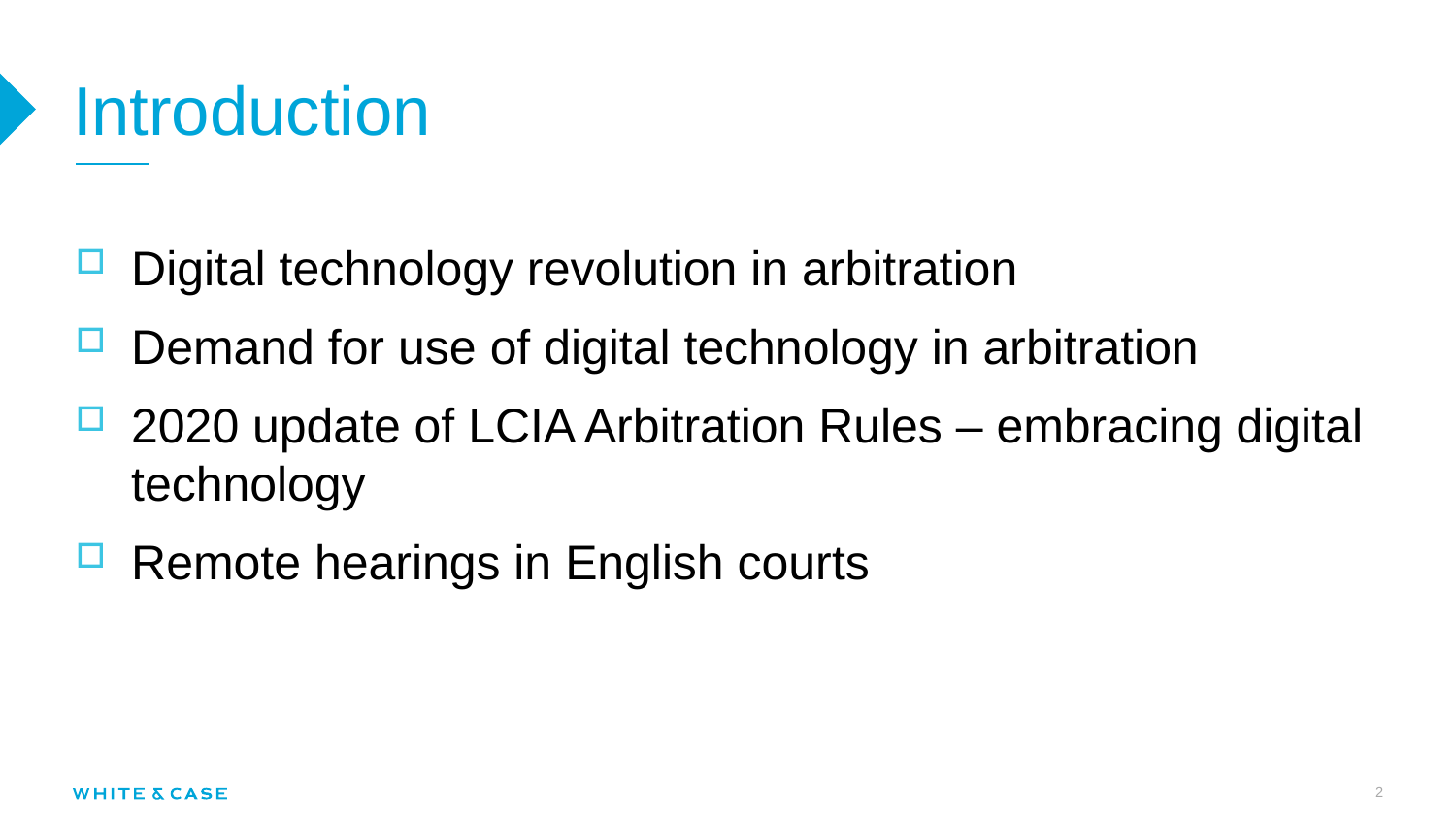

# Introduction
Digital technology revolution in arbitration
Demand for use of digital technology in arbitration
2020 update of LCIA Arbitration Rules – embracing digital technology
Remote hearings in English courts

2